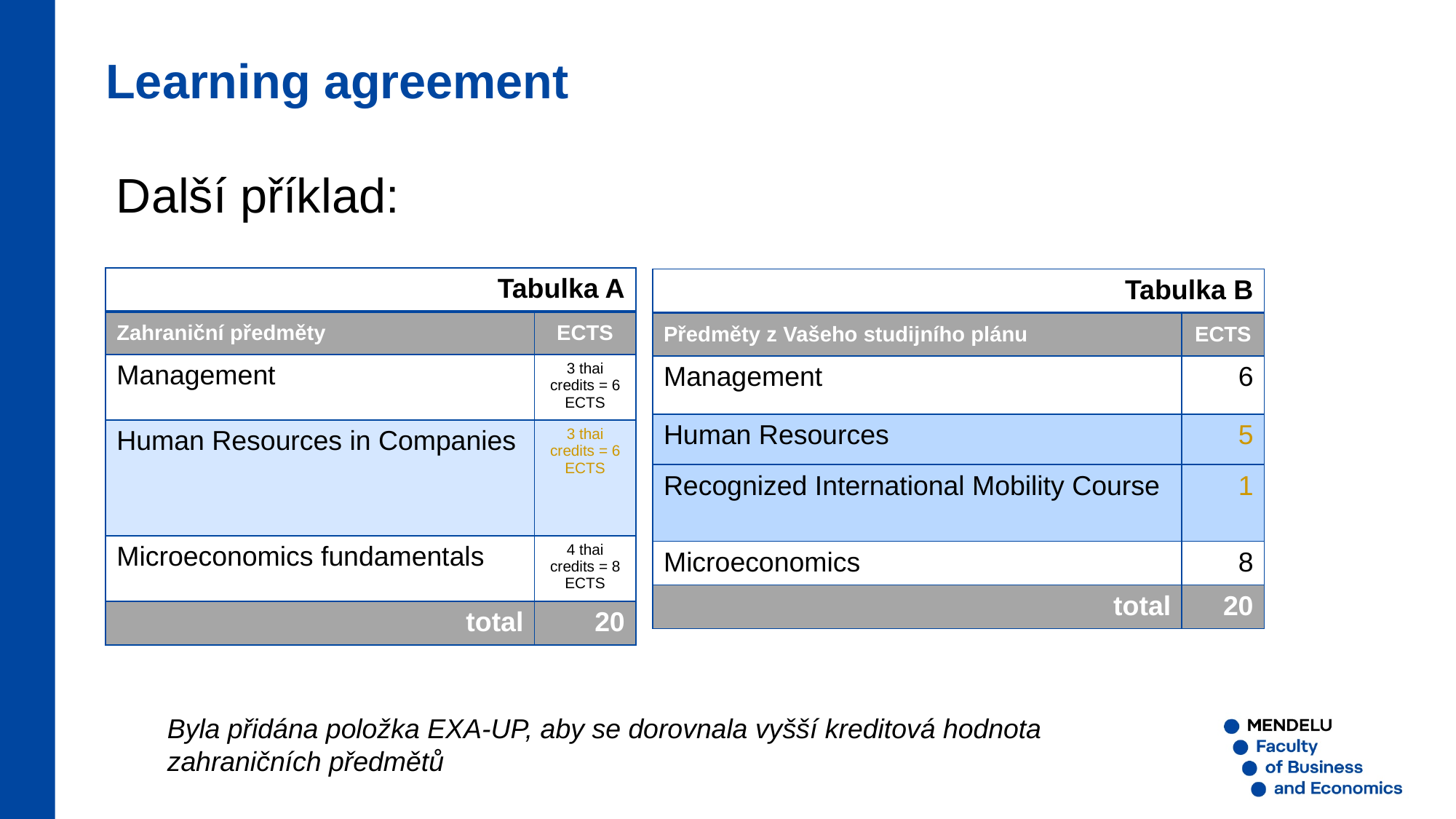

Learning agreement

Další příklad:
| Tabulka A |  |
| --- | --- |
| Zahraniční předměty | ECTS |
| Management | 3 thai credits = 6 ECTS |
| Human Resources in Companies | 3 thai credits = 6 ECTS |
| Microeconomics fundamentals | 4 thai credits = 8 ECTS |
| total | 20 |
| Tabulka B |  |
| --- | --- |
| Předměty z Vašeho studijního plánu | ECTS |
| Management | 6 |
| Human Resources | 5 |
| Recognized International Mobility Course | 1 |
| Microeconomics | 8 |
| total | 20 |
Byla přidána položka EXA-UP, aby se dorovnala vyšší kreditová hodnota zahraničních předmětů